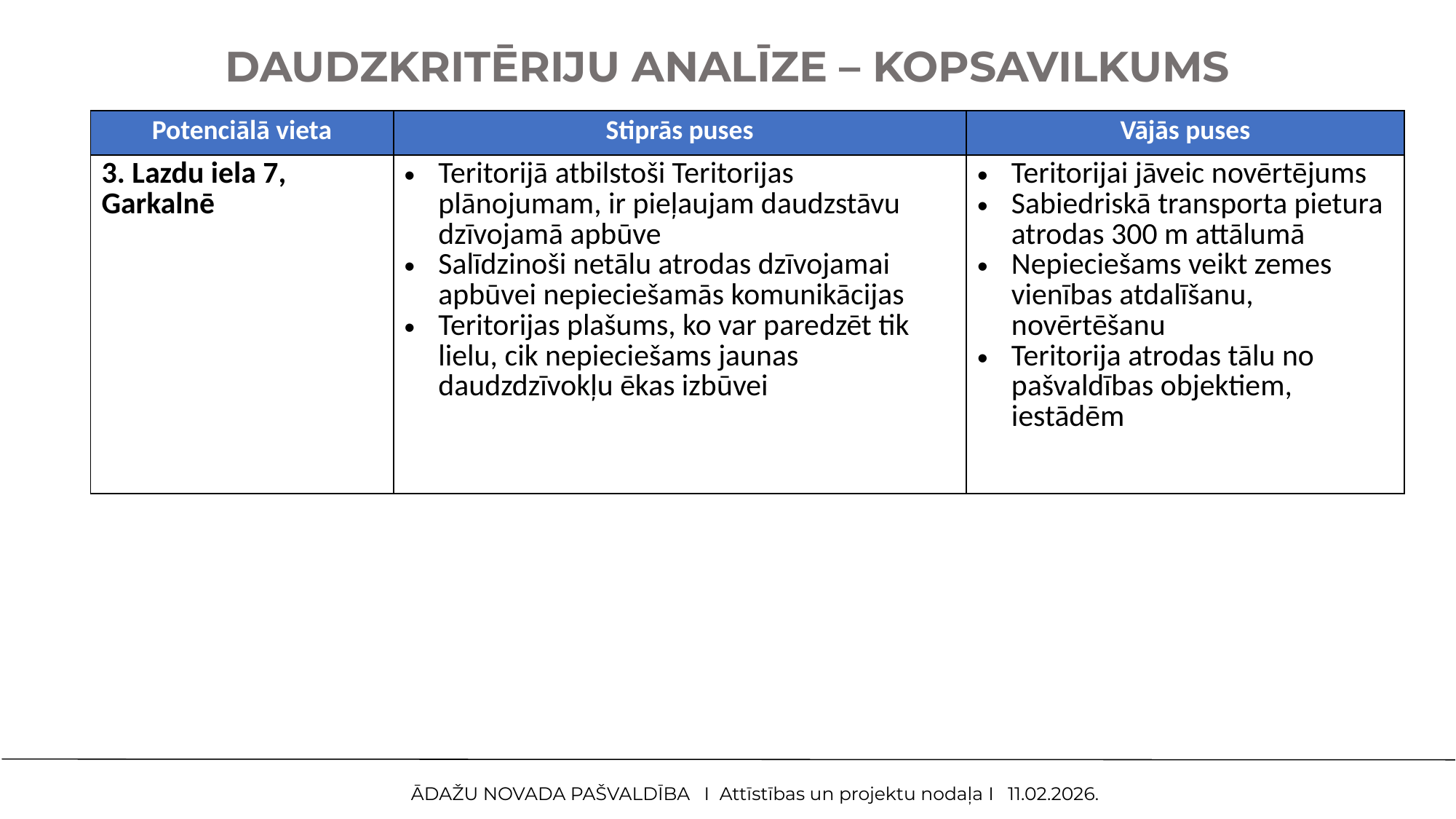

# DAUDZKRITĒRIJU ANALĪZE – KOPSAVILKUMS
| Potenciālā vieta | Stiprās puses | Vājās puses |
| --- | --- | --- |
| 3. Lazdu iela 7, Garkalnē | Teritorijā atbilstoši Teritorijas plānojumam, ir pieļaujam daudzstāvu dzīvojamā apbūve Salīdzinoši netālu atrodas dzīvojamai apbūvei nepieciešamās komunikācijas Teritorijas plašums, ko var paredzēt tik lielu, cik nepieciešams jaunas daudzdzīvokļu ēkas izbūvei | Teritorijai jāveic novērtējums Sabiedriskā transporta pietura atrodas 300 m attālumā Nepieciešams veikt zemes vienības atdalīšanu, novērtēšanu Teritorija atrodas tālu no pašvaldības objektiem, iestādēm |

ĀDAŽU NOVADA PAŠVALDĪBA   I  Attīstības un projektu nodaļa I   11.02.2026.